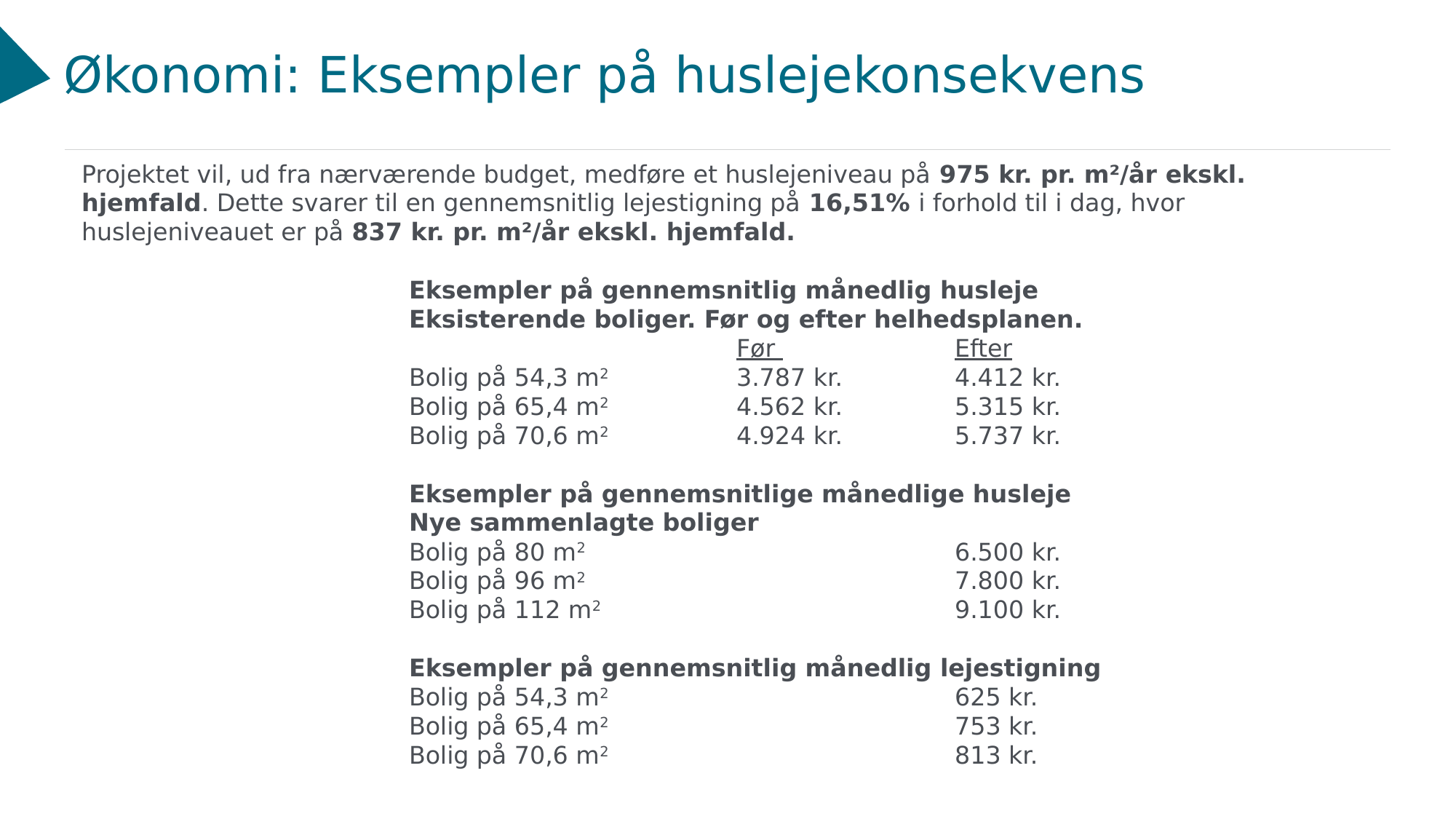

# Økonomi: Eksempler på huslejekonsekvens
Projektet vil, ud fra nærværende budget, medføre et huslejeniveau på 975 kr. pr. m²/år ekskl. hjemfald. Dette svarer til en gennemsnitlig lejestigning på 16,51% i forhold til i dag, hvor huslejeniveauet er på 837 kr. pr. m²/år ekskl. hjemfald.

			Eksempler på gennemsnitlig månedlig husleje
			Eksisterende boliger. Før og efter helhedsplanen.
						Før 		Efter
			Bolig på 54,3 m2		3.787 kr.		4.412 kr.
			Bolig på 65,4 m2		4.562 kr.		5.315 kr.
			Bolig på 70,6 m2		4.924 kr.		5.737 kr.

			Eksempler på gennemsnitlige månedlige husleje
			Nye sammenlagte boliger
			Bolig på 80 m2				6.500 kr.
			Bolig på 96 m2				7.800 kr.
			Bolig på 112 m2				9.100 kr.

			Eksempler på gennemsnitlig månedlig lejestigning
			Bolig på 54,3 m2				625 kr.
			Bolig på 65,4 m2 				753 kr.
			Bolig på 70,6 m2				813 kr.